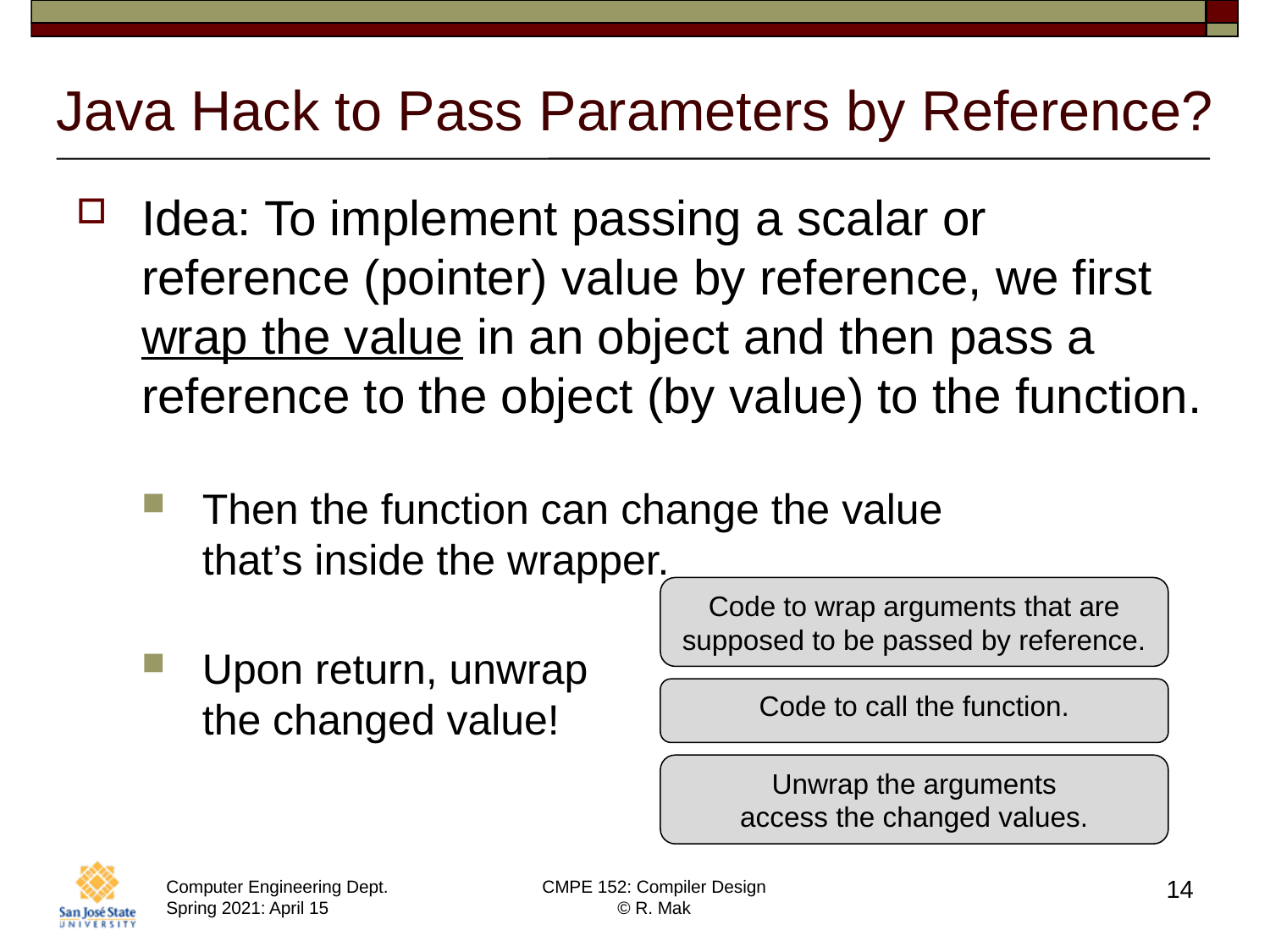

# Java Hack to Pass Parameters by Reference?
Idea: To implement passing a scalar or reference (pointer) value by reference, we first wrap the value in an object and then pass a reference to the object (by value) to the function.

Then the function can change the value
that’s inside the wrapper.

Upon return, unwrap
the changed value!
Code to wrap arguments that are
supposed to be passed by reference.
Unwrap the arguments
access the changed values.
Code to call the function.
14